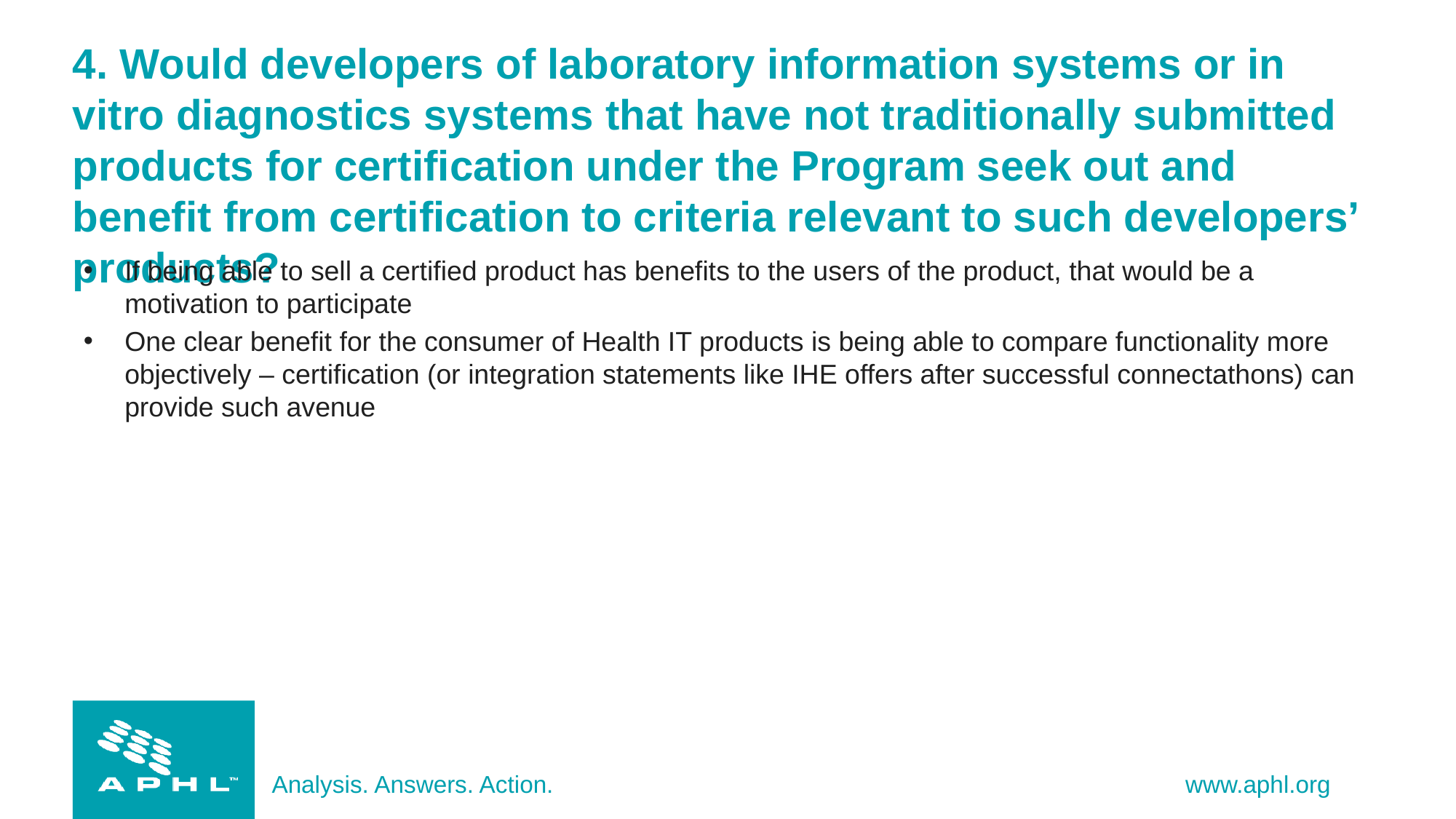

# 4. Would developers of laboratory information systems or in vitro diagnostics systems that have not traditionally submitted products for certification under the Program seek out and benefit from certification to criteria relevant to such developers’ products?
If being able to sell a certified product has benefits to the users of the product, that would be a motivation to participate
One clear benefit for the consumer of Health IT products is being able to compare functionality more objectively – certification (or integration statements like IHE offers after successful connectathons) can provide such avenue